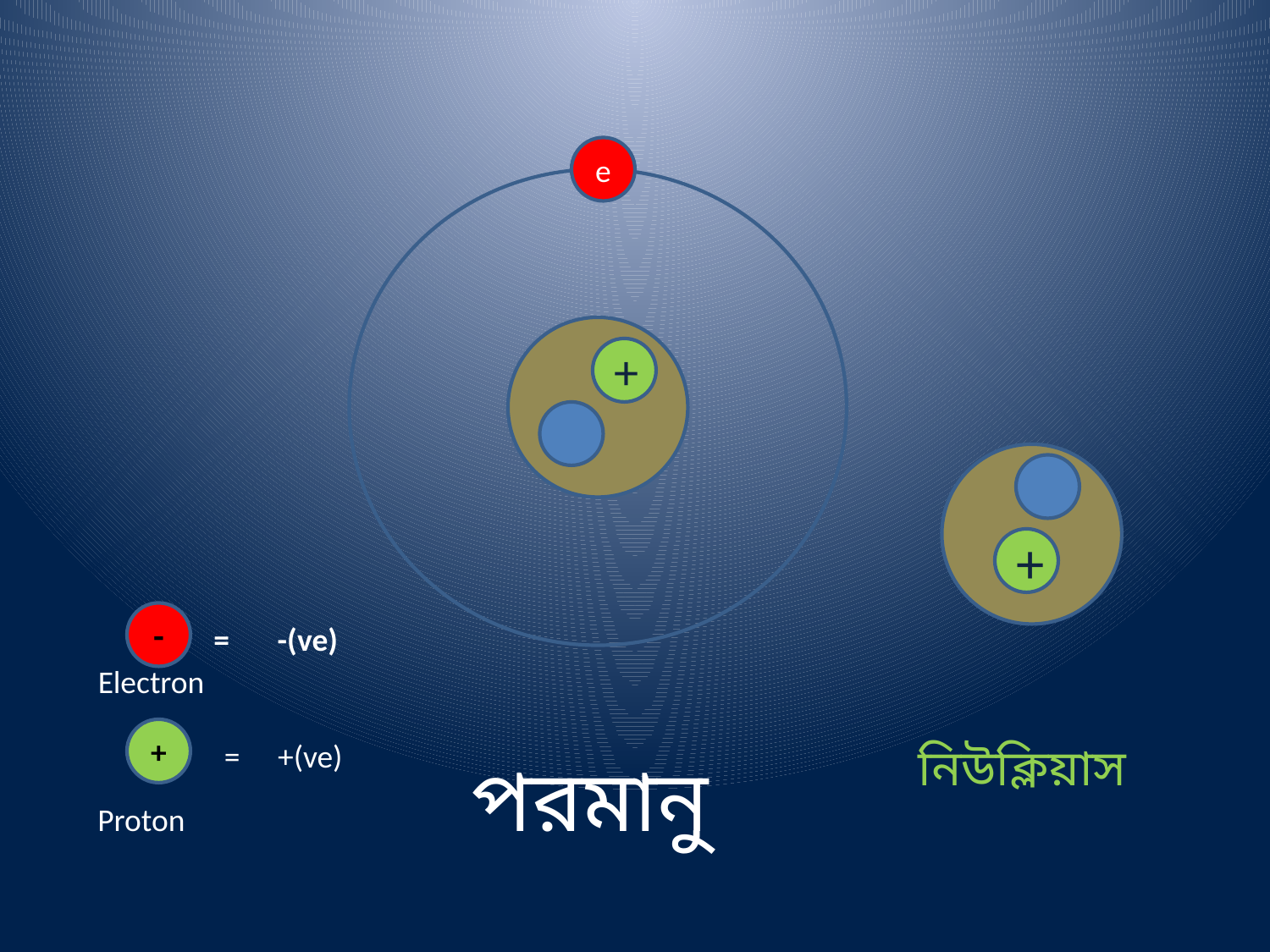

e

+

+
-
=
-(ve)
Electron
+
=
+(ve)
নিউক্লিয়াস
পরমানু
Proton